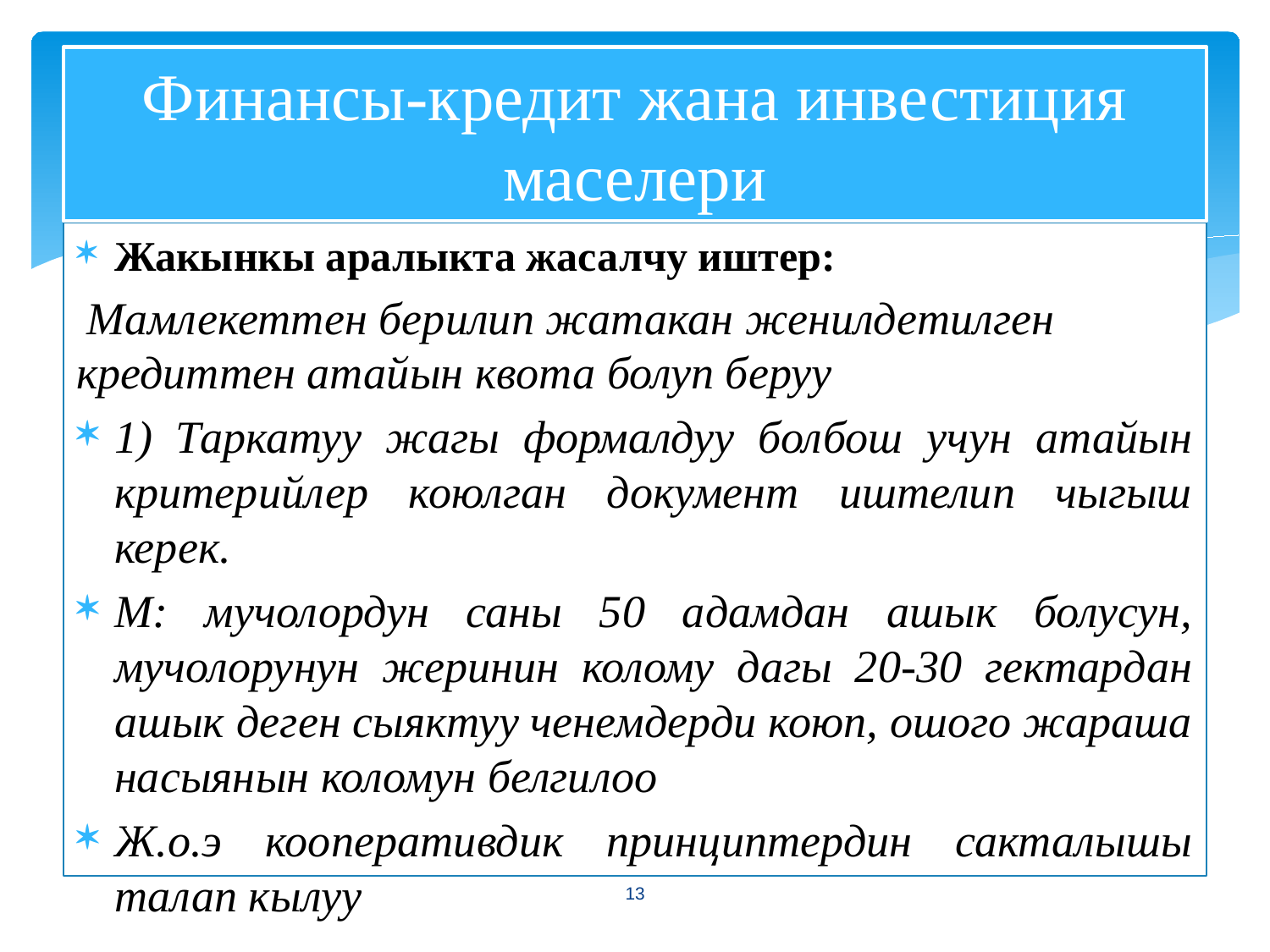

# Финансы-кредит жана инвестиция маселери
Жакынкы аралыкта жасалчу иштер:
 Мамлекеттен берилип жатакан женилдетилген кредиттен атайын квота болуп беруу
1) Таркатуу жагы формалдуу болбош учун атайын критерийлер коюлган документ иштелип чыгыш керек.
М: мучолордун саны 50 адамдан ашык болусун, мучолорунун жеринин колому дагы 20-30 гектардан ашык деген сыяктуу ченемдерди коюп, ошого жараша насыянын коломун белгилоо
Ж.о.э кооперативдик принциптердин сакталышы талап кылуу
13